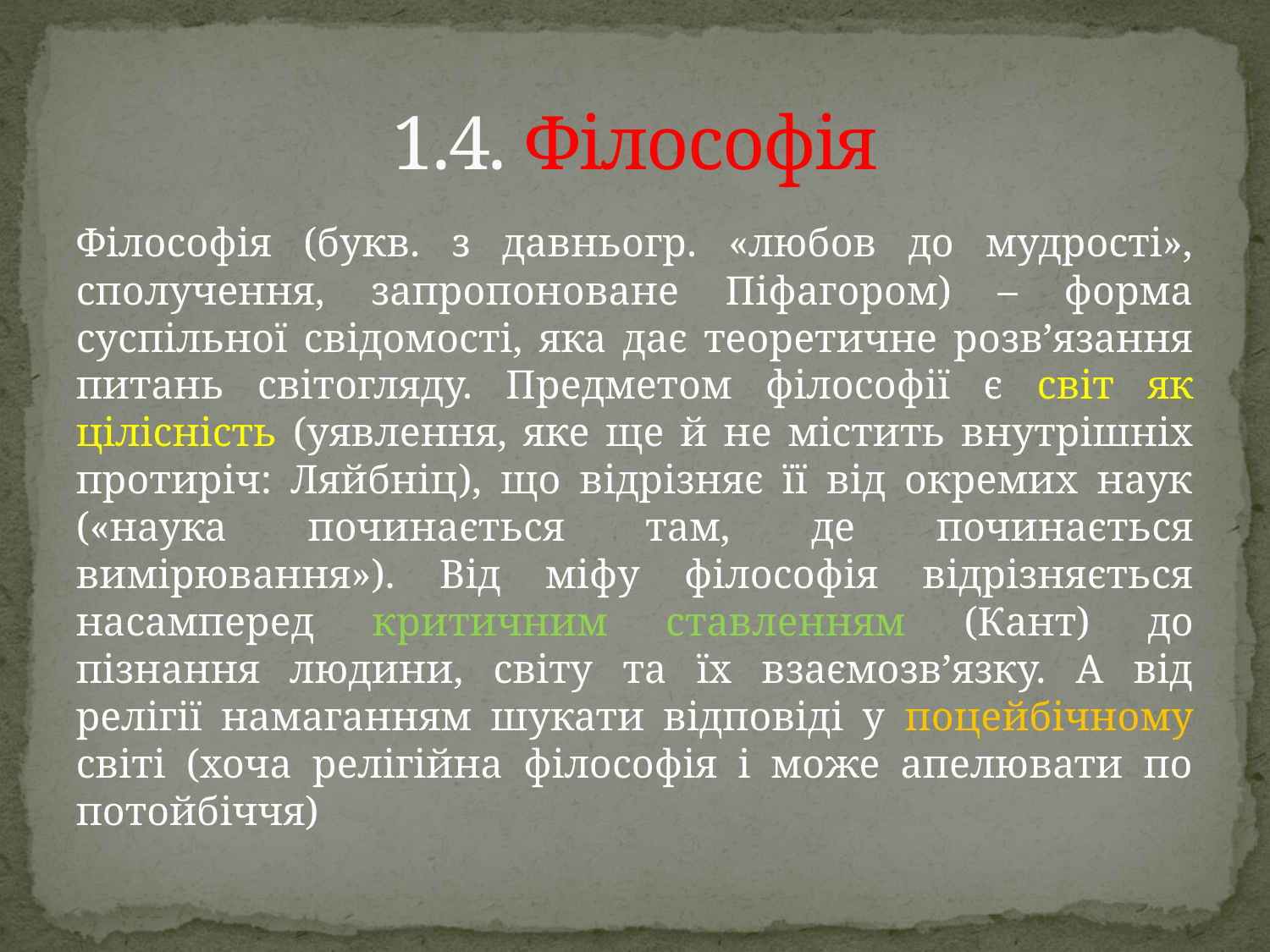

# 1.4. Філософія
Філософія (букв. з давньогр. «любов до мудрості», сполучення, запропоноване Піфагором) – форма суспільної свідомості, яка дає теоретичне розв’язання питань світогляду. Предметом філософії є світ як цілісність (уявлення, яке ще й не містить внутрішніх протиріч: Ляйбніц), що відрізняє її від окремих наук («наука починається там, де починається вимірювання»). Від міфу філософія відрізняється насамперед критичним ставленням (Кант) до пізнання людини, світу та їх взаємозв’язку. А від релігії намаганням шукати відповіді у поцейбічному світі (хоча релігійна філософія і може апелювати по потойбіччя)